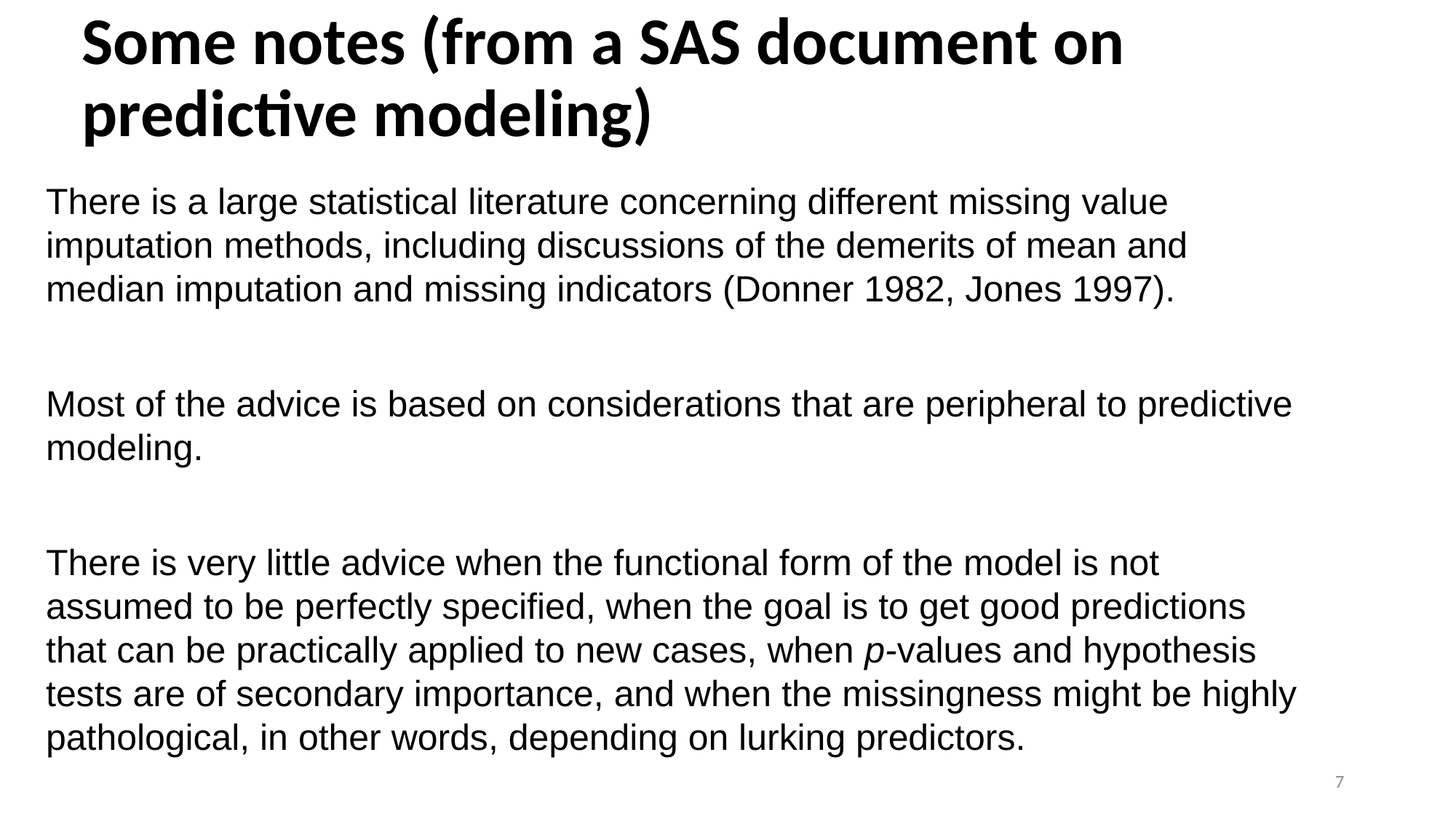

# Some notes (from a SAS document on predictive modeling)
There is a large statistical literature concerning different missing value imputation methods, including discussions of the demerits of mean and median imputation and missing indicators (Donner 1982, Jones 1997).

Most of the advice is based on considerations that are peripheral to predictive modeling.

There is very little advice when the functional form of the model is not assumed to be perfectly specified, when the goal is to get good predictions that can be practically applied to new cases, when p‑values and hypothesis tests are of secondary importance, and when the missingness might be highly pathological, in other words, depending on lurking predictors.
7